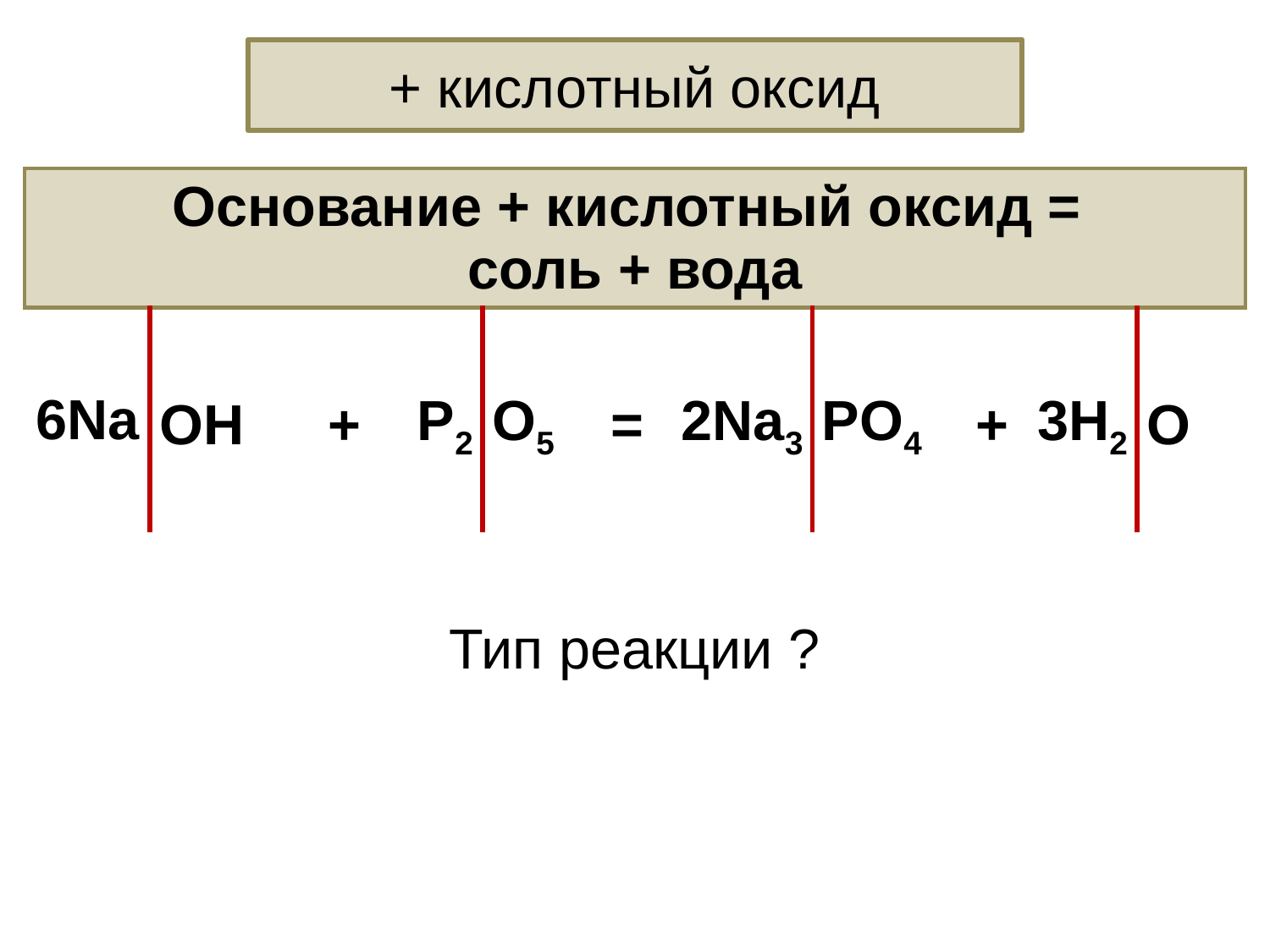

+ кислотный оксид
| Основание + кислотный оксид = соль + вода |  |  |  |  |  |  |  |  |  |  |
| --- | --- | --- | --- | --- | --- | --- | --- | --- | --- | --- |
| 6Na | OH | + | P2 | O5 | = | 2Na3 | PO4 | + | 3H2 | O |
| Тип реакции ? |  |  |  |  |  |  |  |  |  |  |